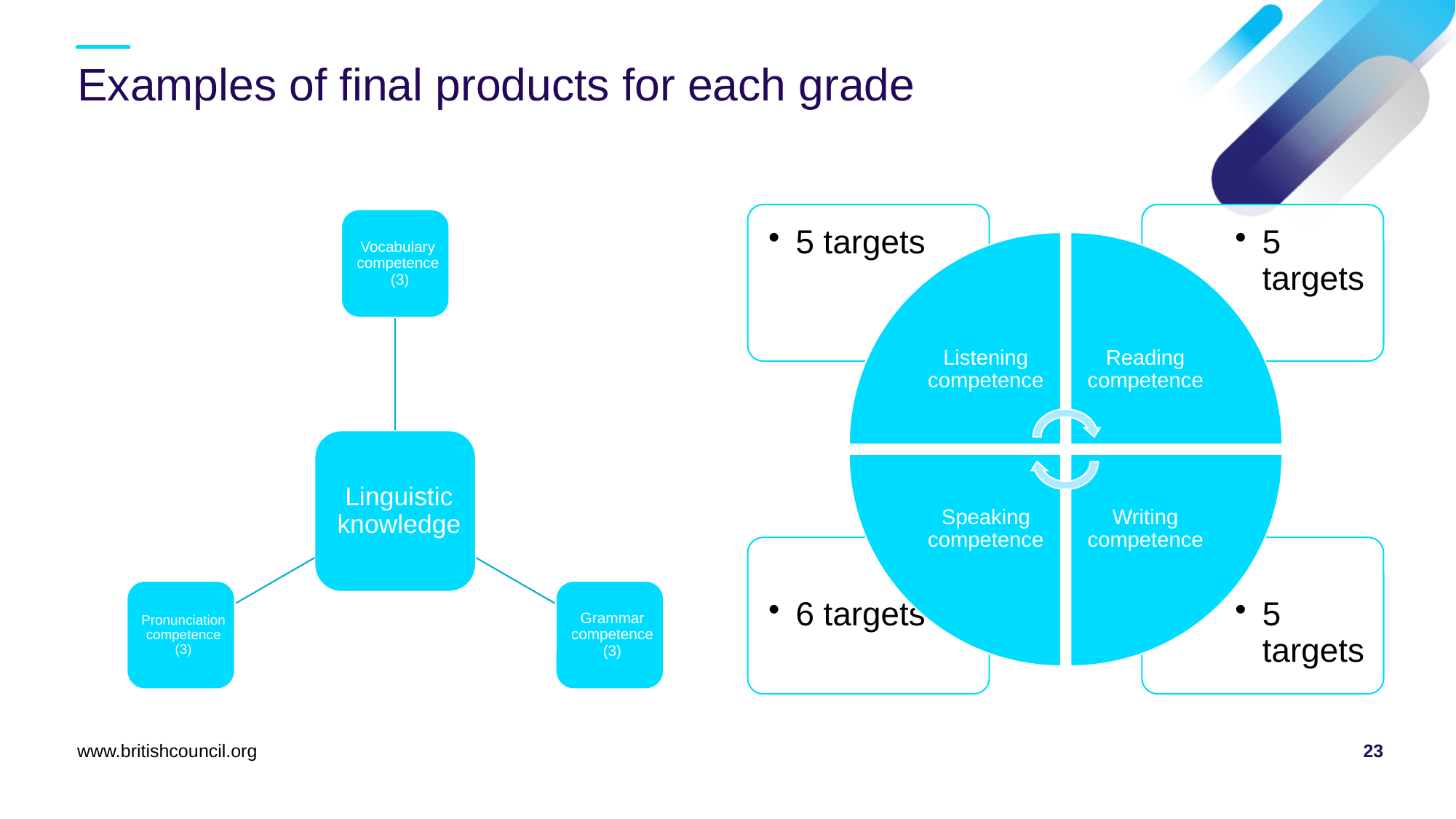

# Examples of final products for each grade
Linguistic knowledge
Vocabulary competence  (3)
Grammar competence (3)
Pronunciation competence (3)
5 targets
6 targets
5 targets
5 targets
Listening competence
Reading competence
Writing competence
Speaking competence
www.britishcouncil.org
23